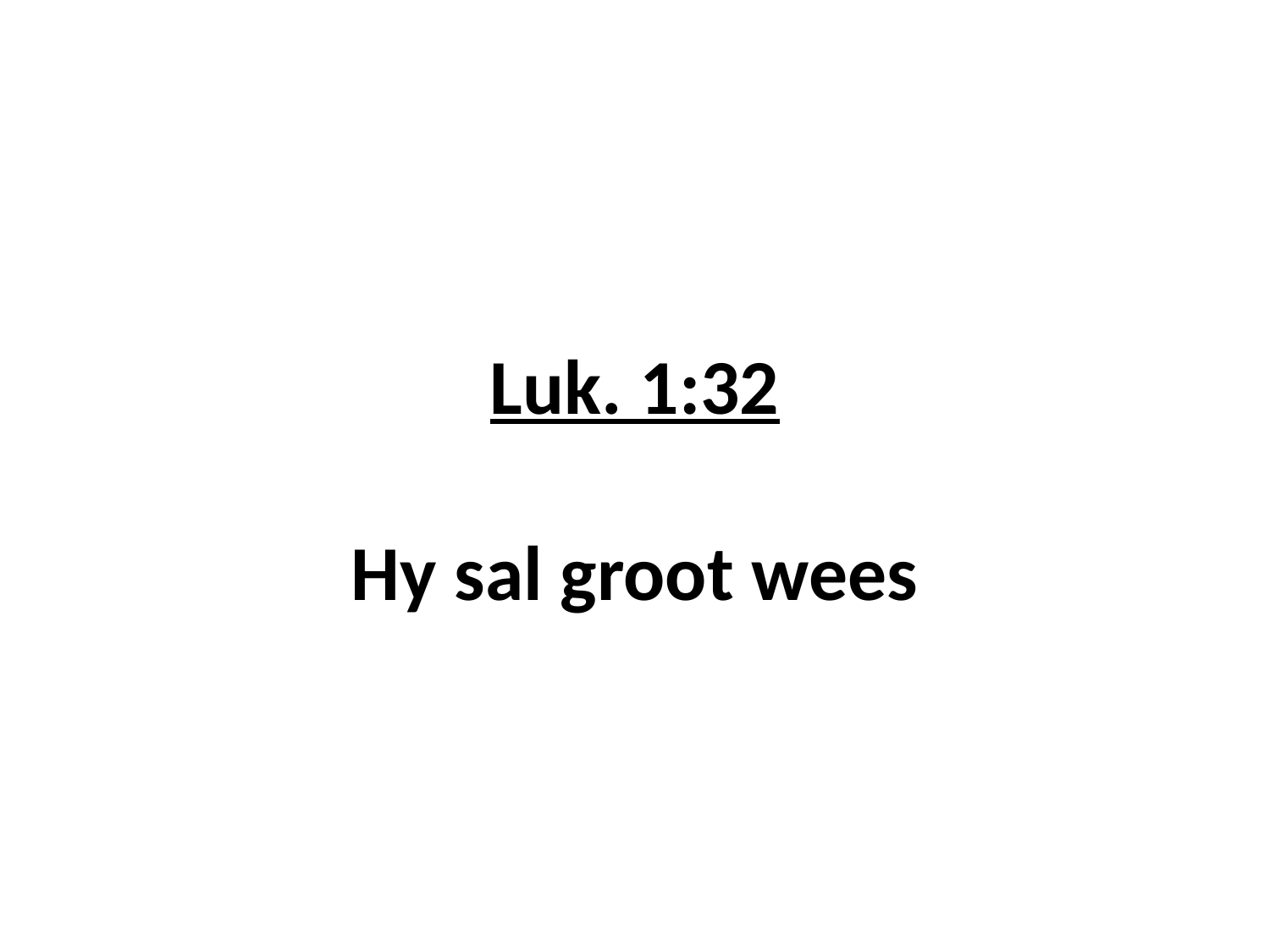

# Luk. 1:32 Hy sal groot wees